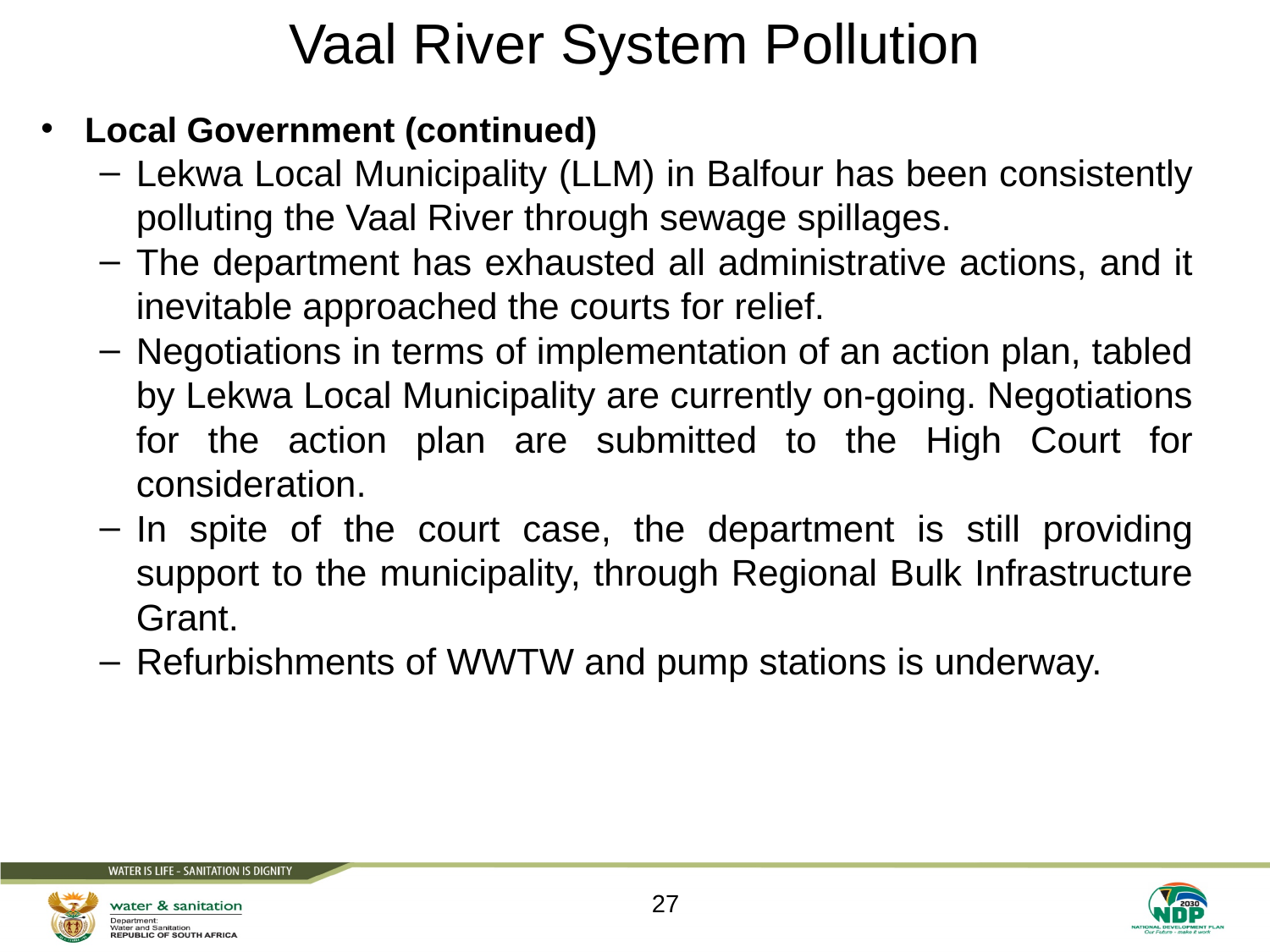

# Vaal River System Pollution
Local Government (continued)
Lekwa Local Municipality (LLM) in Balfour has been consistently polluting the Vaal River through sewage spillages.
The department has exhausted all administrative actions, and it inevitable approached the courts for relief.
Negotiations in terms of implementation of an action plan, tabled by Lekwa Local Municipality are currently on-going. Negotiations for the action plan are submitted to the High Court for consideration.
In spite of the court case, the department is still providing support to the municipality, through Regional Bulk Infrastructure Grant.
Refurbishments of WWTW and pump stations is underway.

27